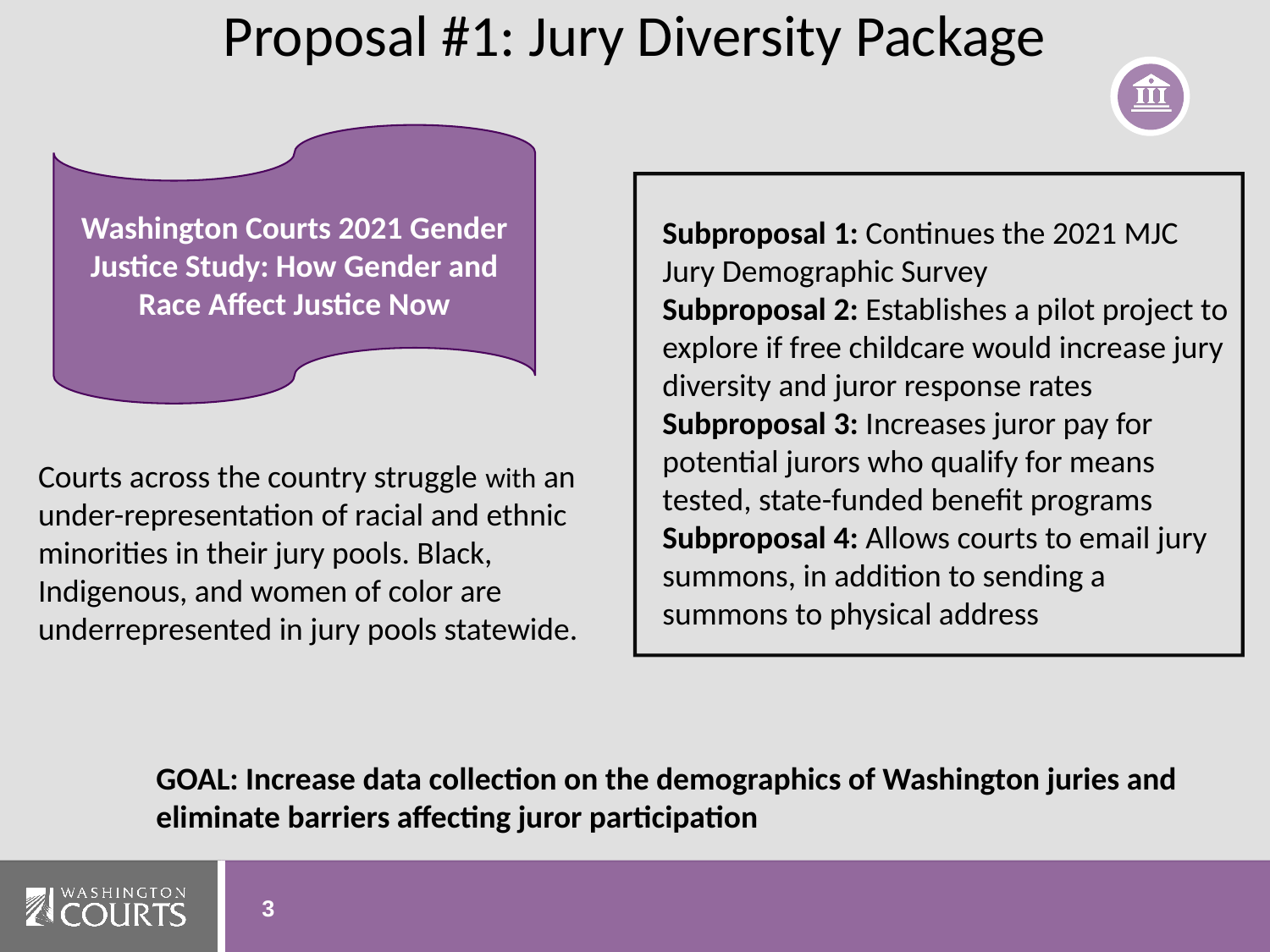

Proposal #1: Jury Diversity Package
Washington Courts 2021 Gender Justice Study: How Gender and Race Affect Justice Now

Subproposal 1: Continues the 2021 MJC Jury Demographic Survey
Subproposal 2: Establishes a pilot project to explore if free childcare would increase jury diversity and juror response rates
Subproposal 3: Increases juror pay for potential jurors who qualify for means tested, state-funded benefit programs Subproposal 4: Allows courts to email jury summons, in addition to sending a summons to physical address
Courts across the country struggle with an under-representation of racial and ethnic minorities in their jury pools. Black, Indigenous, and women of color are underrepresented in jury pools statewide.
GOAL: Increase data collection on the demographics of Washington juries and eliminate barriers affecting juror participation